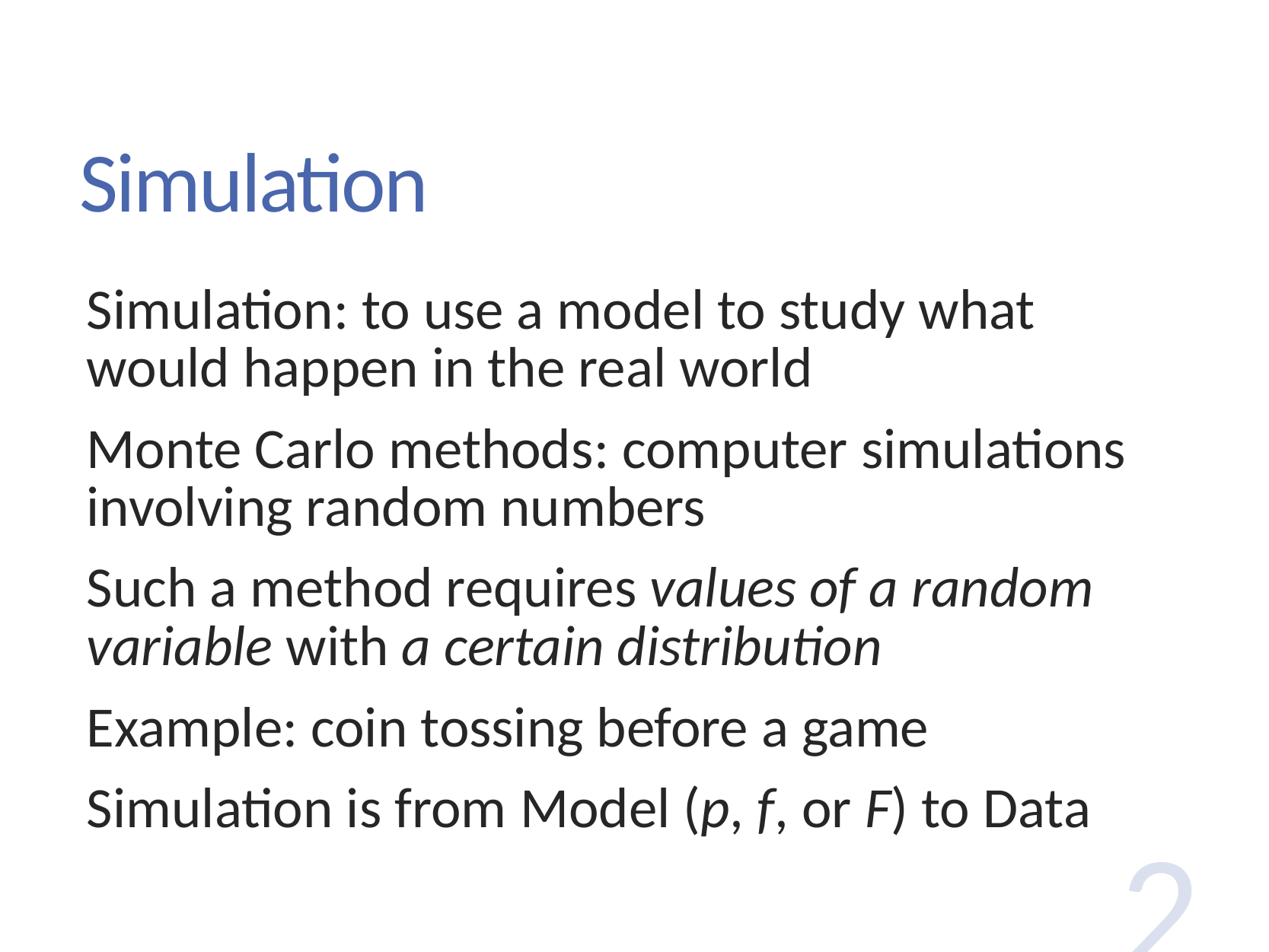

# Simulation
Simulation: to use a model to study what would happen in the real world
Monte Carlo methods: computer simulations involving random numbers
Such a method requires values of a random variable with a certain distribution
Example: coin tossing before a game
Simulation is from Model (p, f, or F) to Data

2